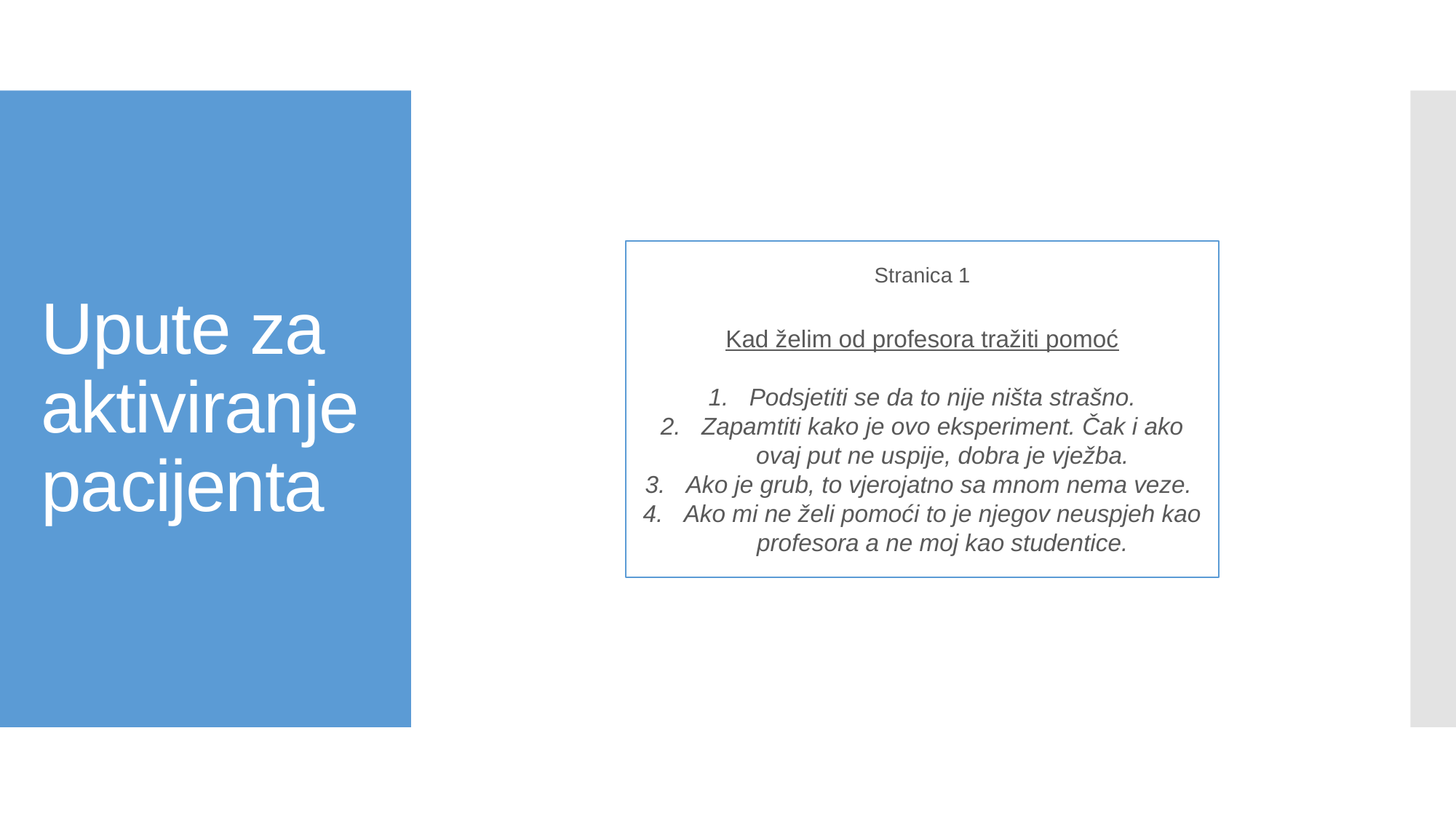

# Upute za aktiviranje pacijenta
Stranica 1

Kad želim od profesora tražiti pomoć

Podsjetiti se da to nije ništa strašno.
Zapamtiti kako je ovo eksperiment. Čak i ako ovaj put ne uspije, dobra je vježba.
Ako je grub, to vjerojatno sa mnom nema veze.
Ako mi ne želi pomoći to je njegov neuspjeh kao profesora a ne moj kao studentice.